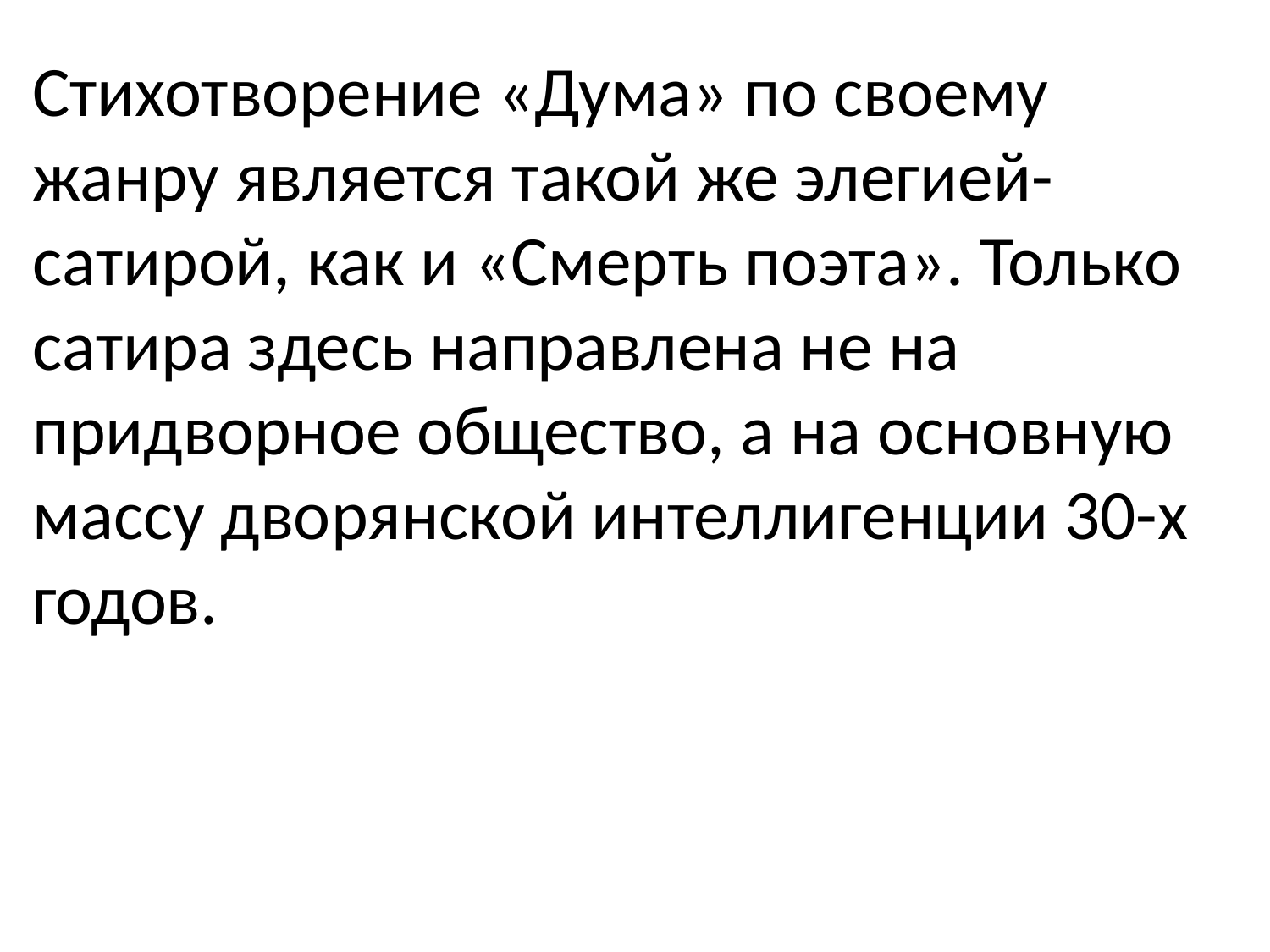

Главная тема стихотворения — это общественное поведение человека. Тема раскрывается в данной здесь Лермонтовым Характеристике поколения 30-х годов. Это поколение, выросшее в условиях мрачной реакции, совсем не то, какое было в 10—20-х годах, не поколение «отцов», т. е. декабристов. Общественно-политическая борьба декабристов рассматривается ими как «ошибка» («Богаты мы, едва из колыбели, ошибками отцов...»). Новое поколение отошло от участия в общественной жизни и углубилось в занятия «бесплодной наукой», его не тревожат вопросы добра и зла; оно проявляет «позорное малодушие перед опасностью», является «презренными рабами перед властью». Этим людям ничего не говорят ни поэзия, ни искусство. Участь их безотрадна: 
  Толпой угрюмою и скоро позабытой 
  Над миром мы пройдём без шума и следа, 
  Не бросивши векам ни мысли плодовитой, 
  Ни гением начатого труда.

Стихотворение «Дума» по своему жанру является такой же элегией-сатирой, как и «Смерть поэта». Только сатира здесь направлена не на придворное общество, а на основную массу дворянской интеллигенции 30-х годов.